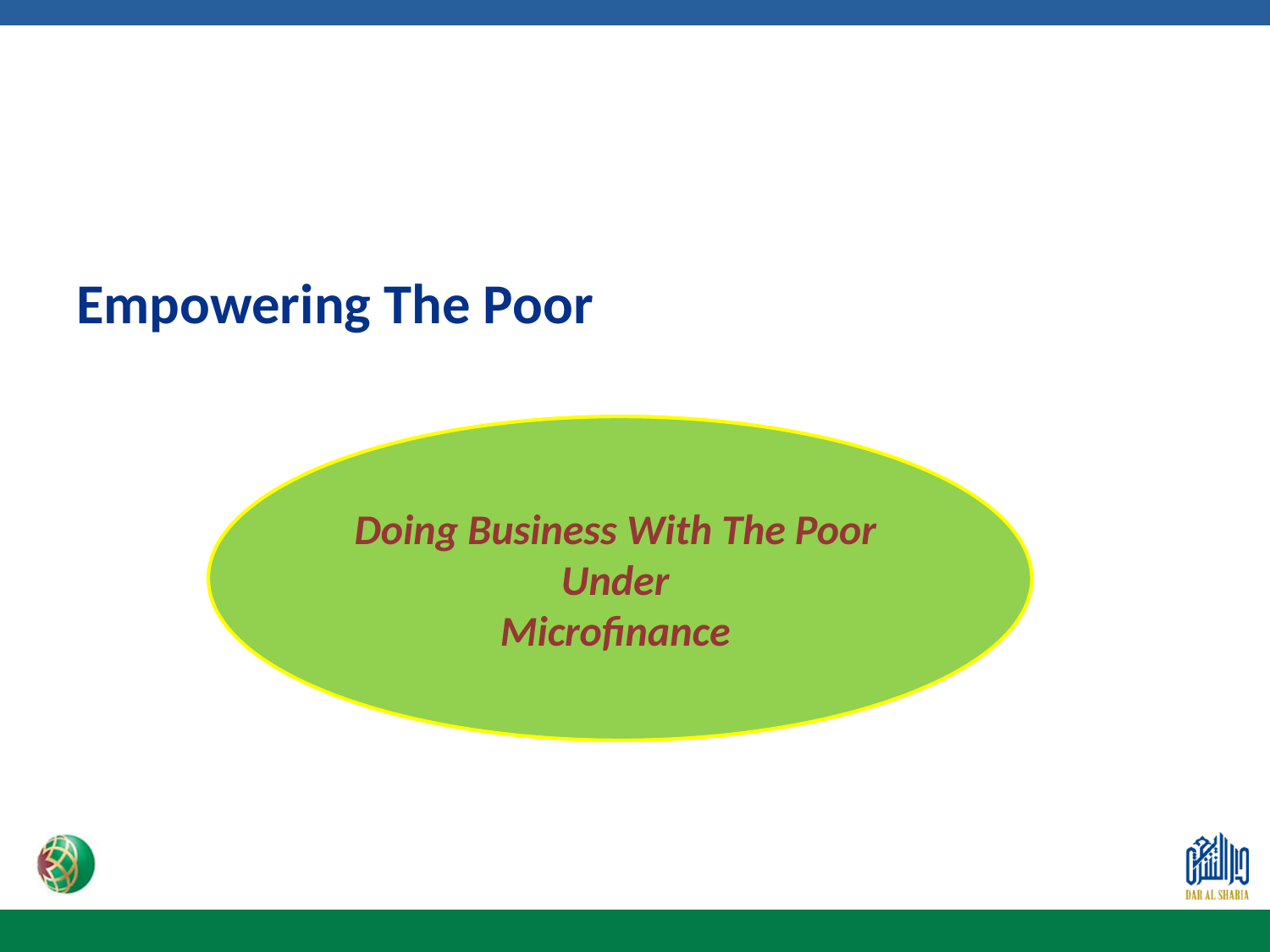

# Empowering The Poor
Doing Business With The Poor
Under
Microfinance